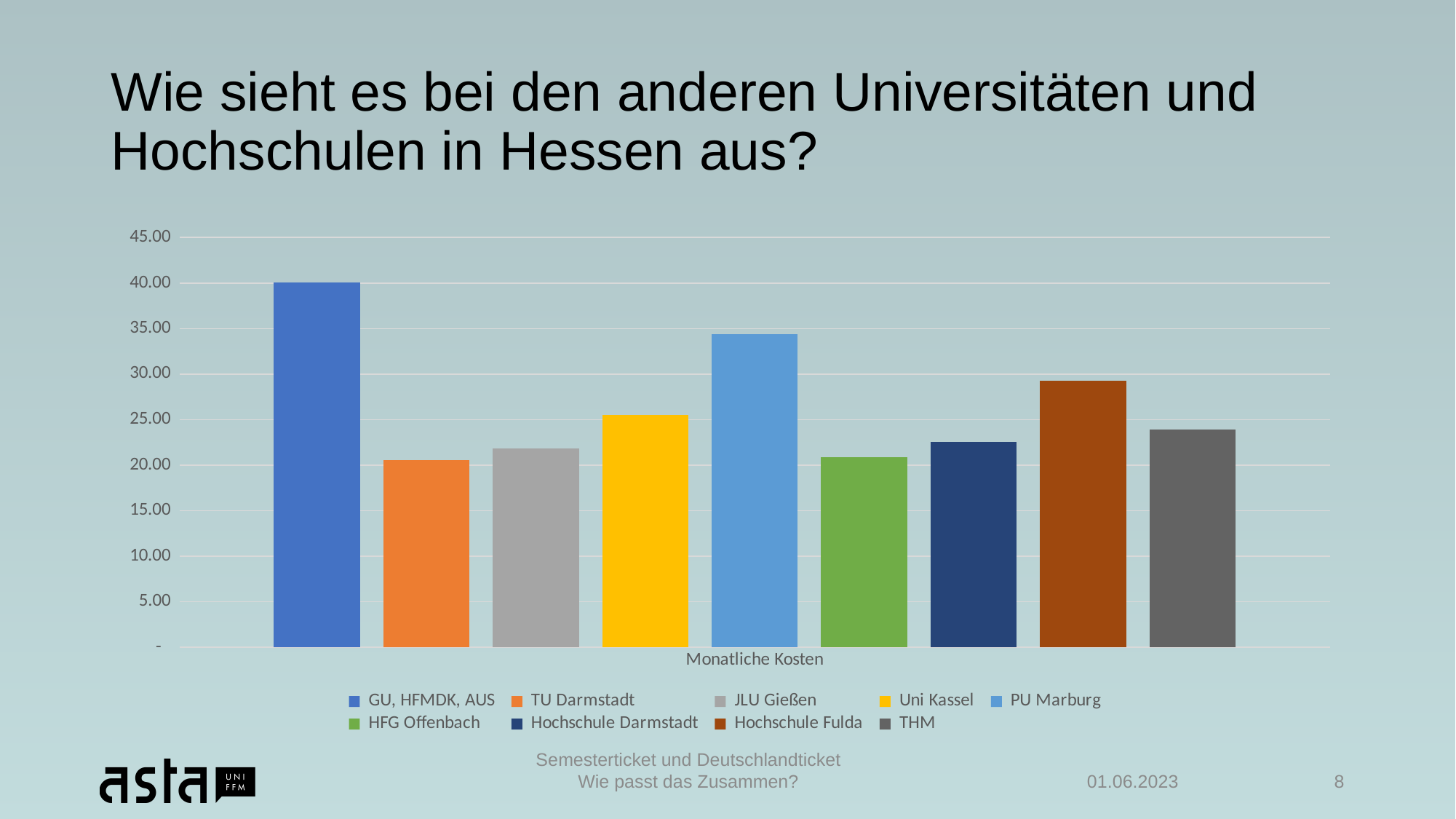

# Wie sieht es bei den anderen Universitäten und Hochschulen in Hessen aus?

### Chart

| Category |  GU, HFMDK, AUS  |  TU Darmstadt  |  JLU Gießen  |  Uni Kassel  |  PU Marburg  |  HFG Offenbach  |  Hochschule Darmstadt  |  Hochschule Fulda  |  THM  |
|---|---|---|---|---|---|---|---|---|---|
|  Monatliche Kosten  | 40.056666666666665 | 20.565 | 21.848333333333333 | 25.518333333333334 | 34.35166666666667 | 20.87 | 22.53833333333333 | 29.281666666666666 | 23.891666666666666 |
01.06.2023
Semesterticket und Deutschlandticket
Wie passt das Zusammen?

8